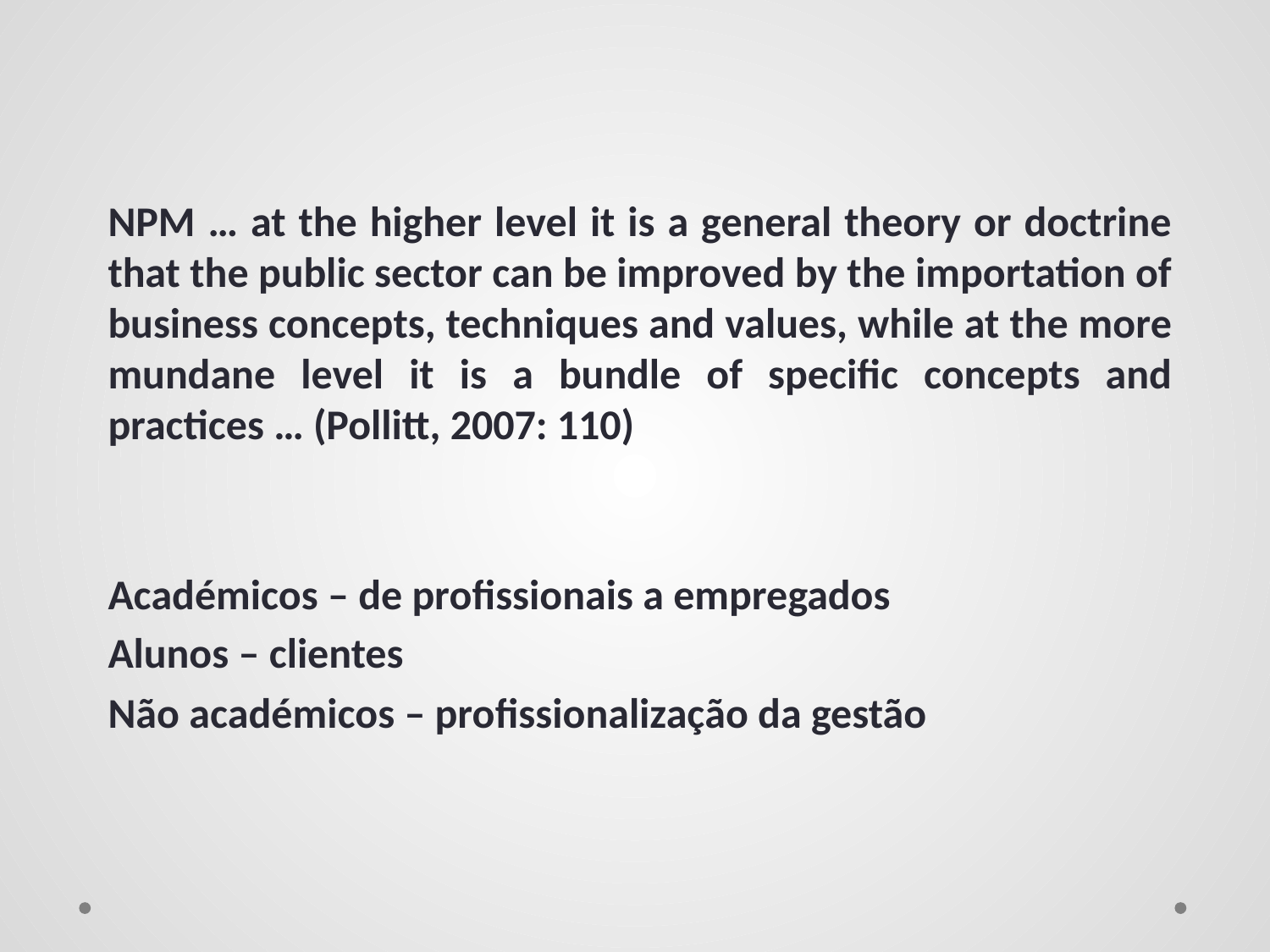

# NPM … at the higher level it is a general theory or doctrine that the public sector can be improved by the importation of business concepts, techniques and values, while at the more mundane level it is a bundle of specific concepts and practices … (Pollitt, 2007: 110)
Académicos – de profissionais a empregados
Alunos – clientes
Não académicos – profissionalização da gestão